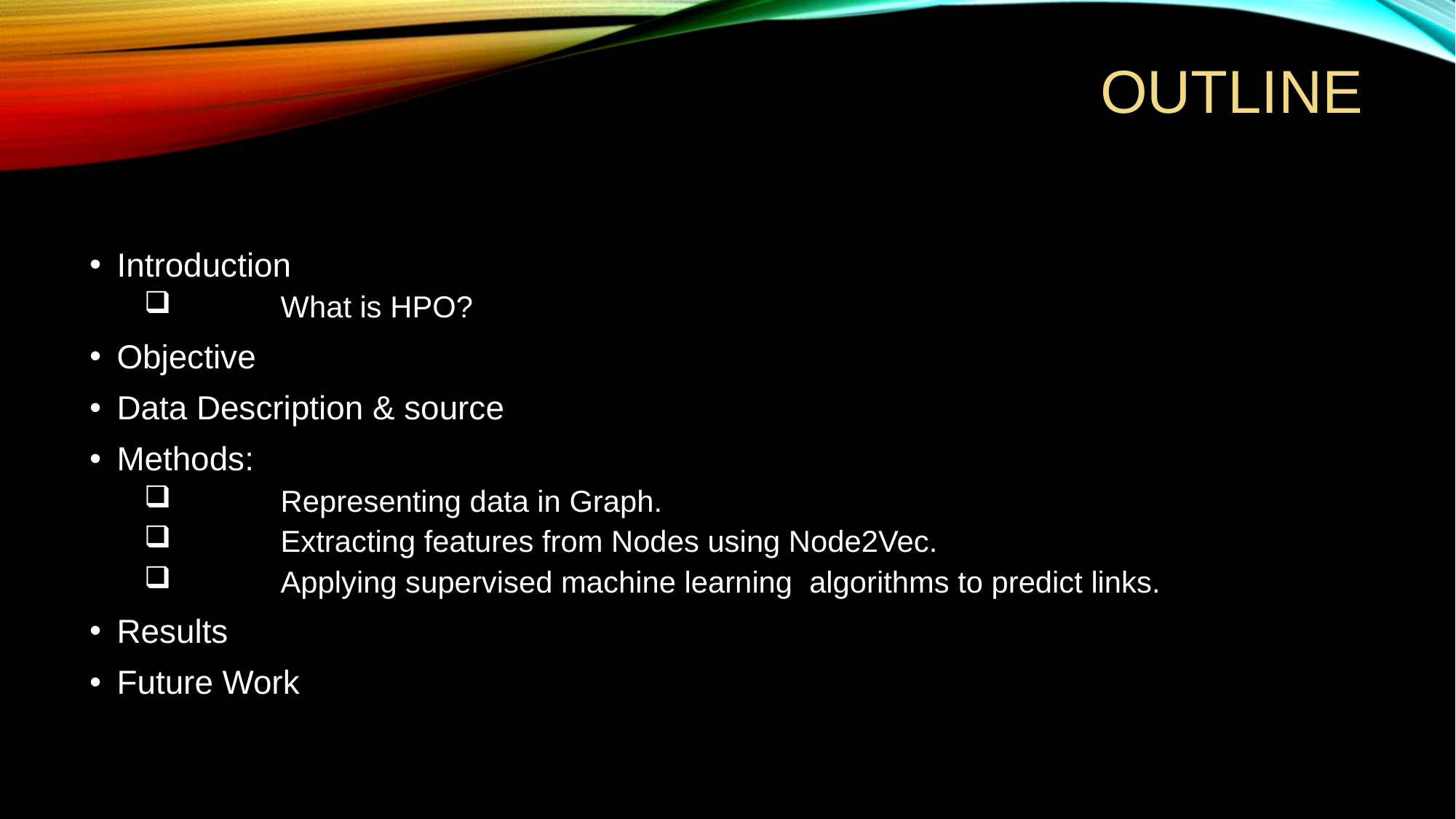

# Outline

Introduction
	What is HPO?
Objective
Data Description & source
Methods:
 	Representing data in Graph.
 	Extracting features from Nodes using Node2Vec.
 	Applying supervised machine learning  algorithms to predict links.
Results
Future Work